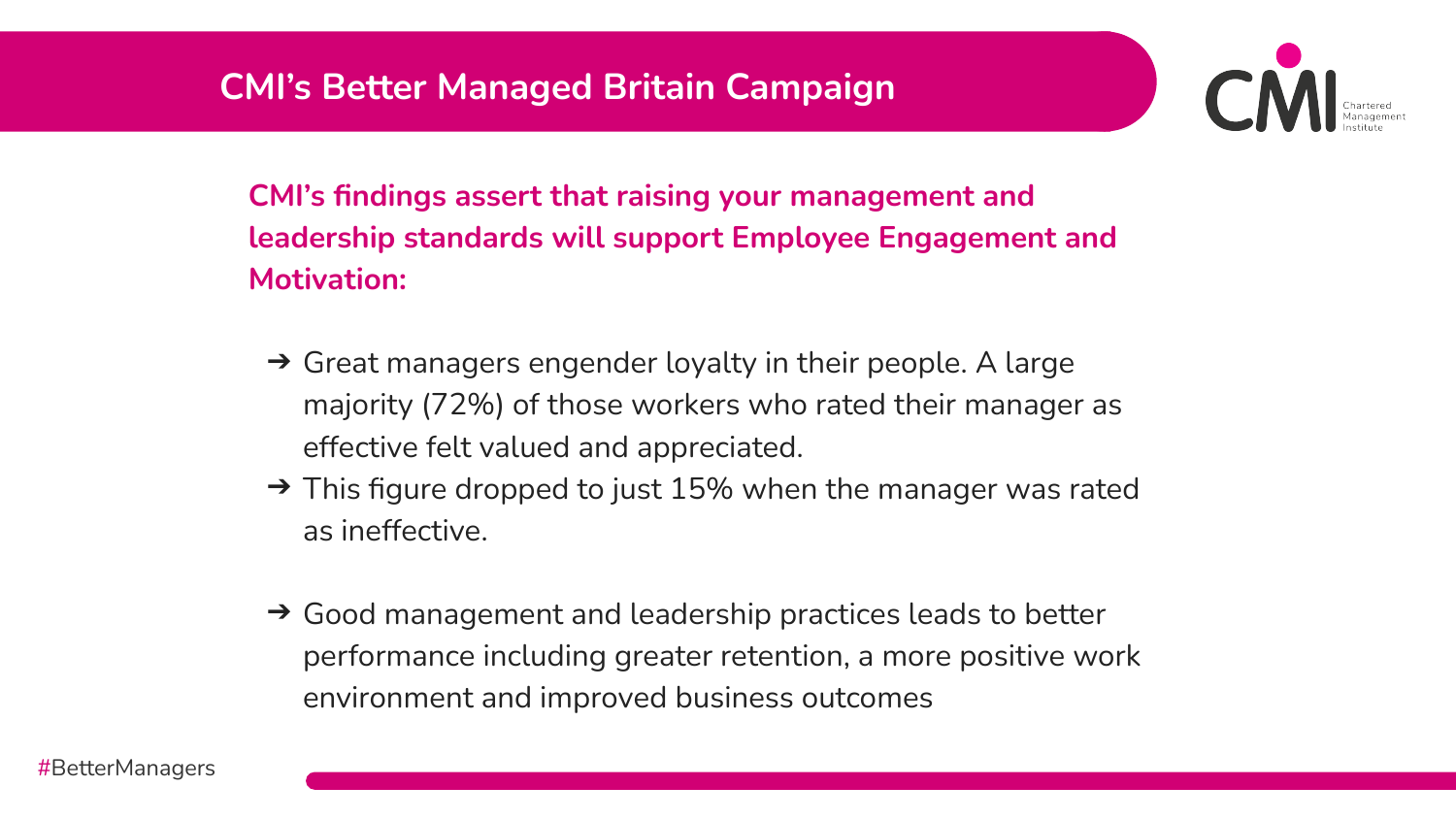

CMI’s Better Managed Britain Campaign
CMI’s Better Managed Britain Campaign
CMI’s findings assert that raising your management and leadership standards will support Employee Engagement and Motivation:

Great managers engender loyalty in their people. A large majority (72%) of those workers who rated their manager as effective felt valued and appreciated.
This figure dropped to just 15% when the manager was rated as ineffective.

Good management and leadership practices leads to better performance including greater retention, a more positive work environment and improved business outcomes